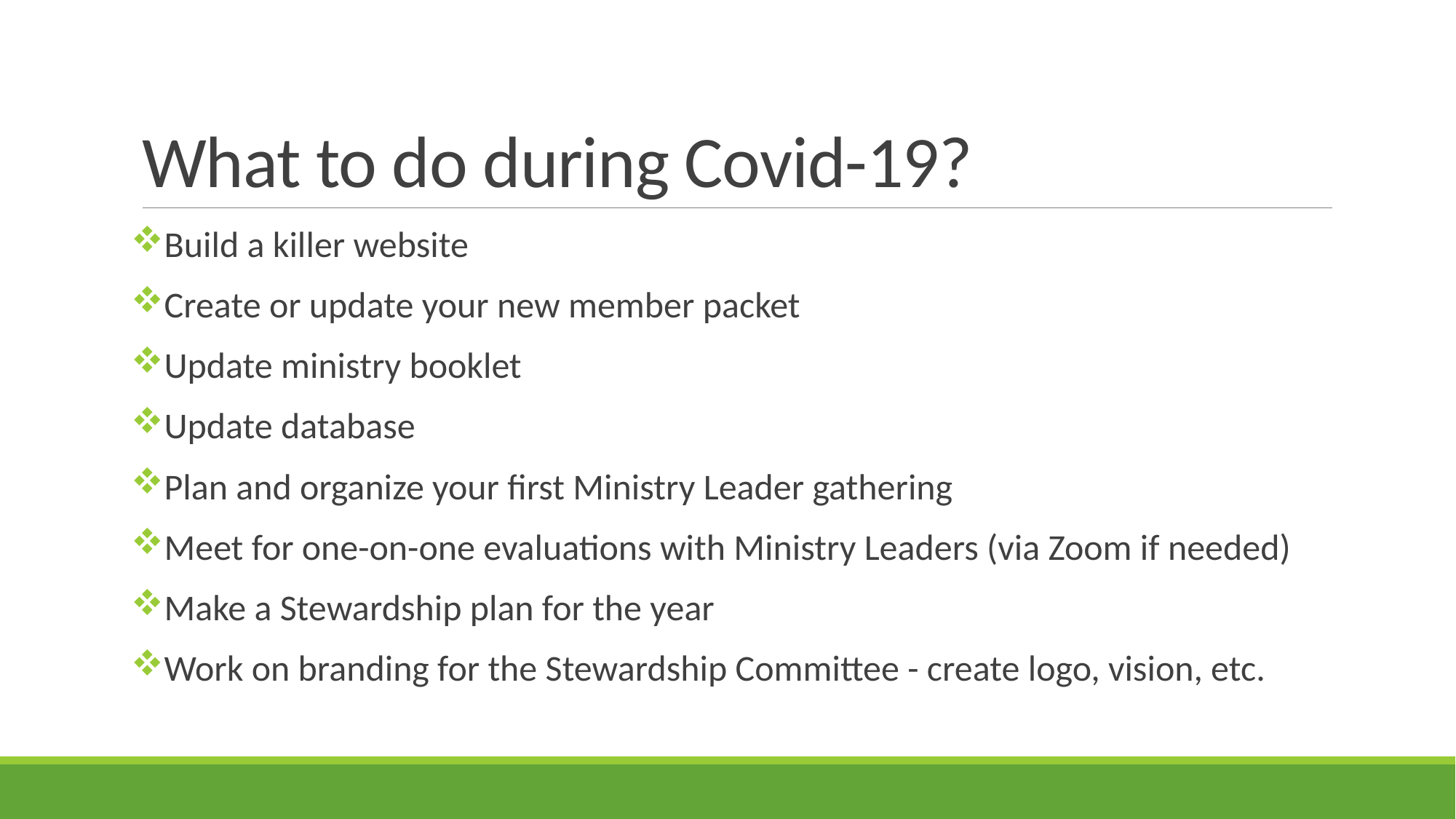

# What to do during Covid-19?
Build a killer website
Create or update your new member packet
Update ministry booklet
Update database
Plan and organize your first Ministry Leader gathering
Meet for one-on-one evaluations with Ministry Leaders (via Zoom if needed)
Make a Stewardship plan for the year
Work on branding for the Stewardship Committee - create logo, vision, etc.